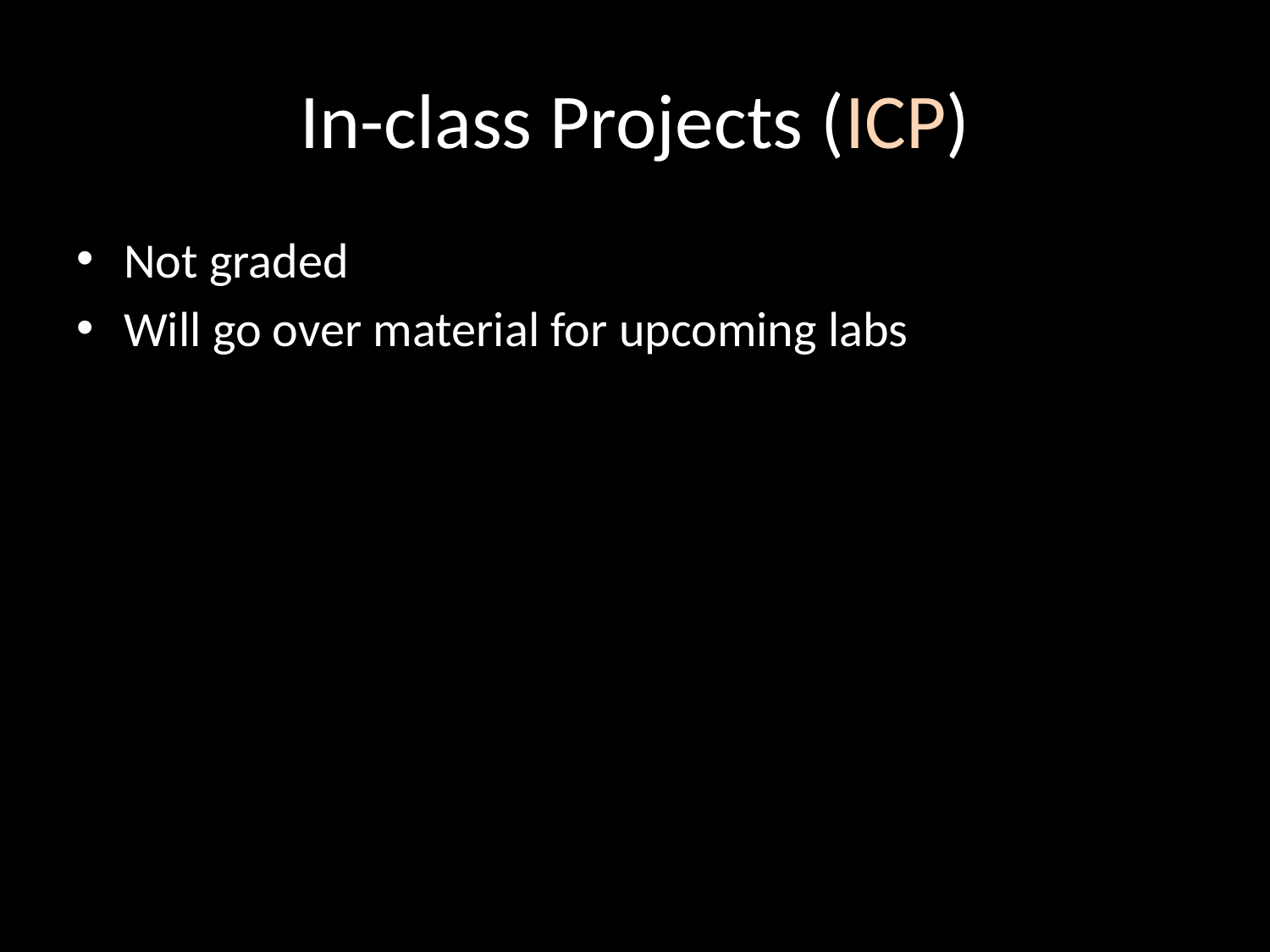

# In-class Projects (ICP)
Not graded
Will go over material for upcoming labs